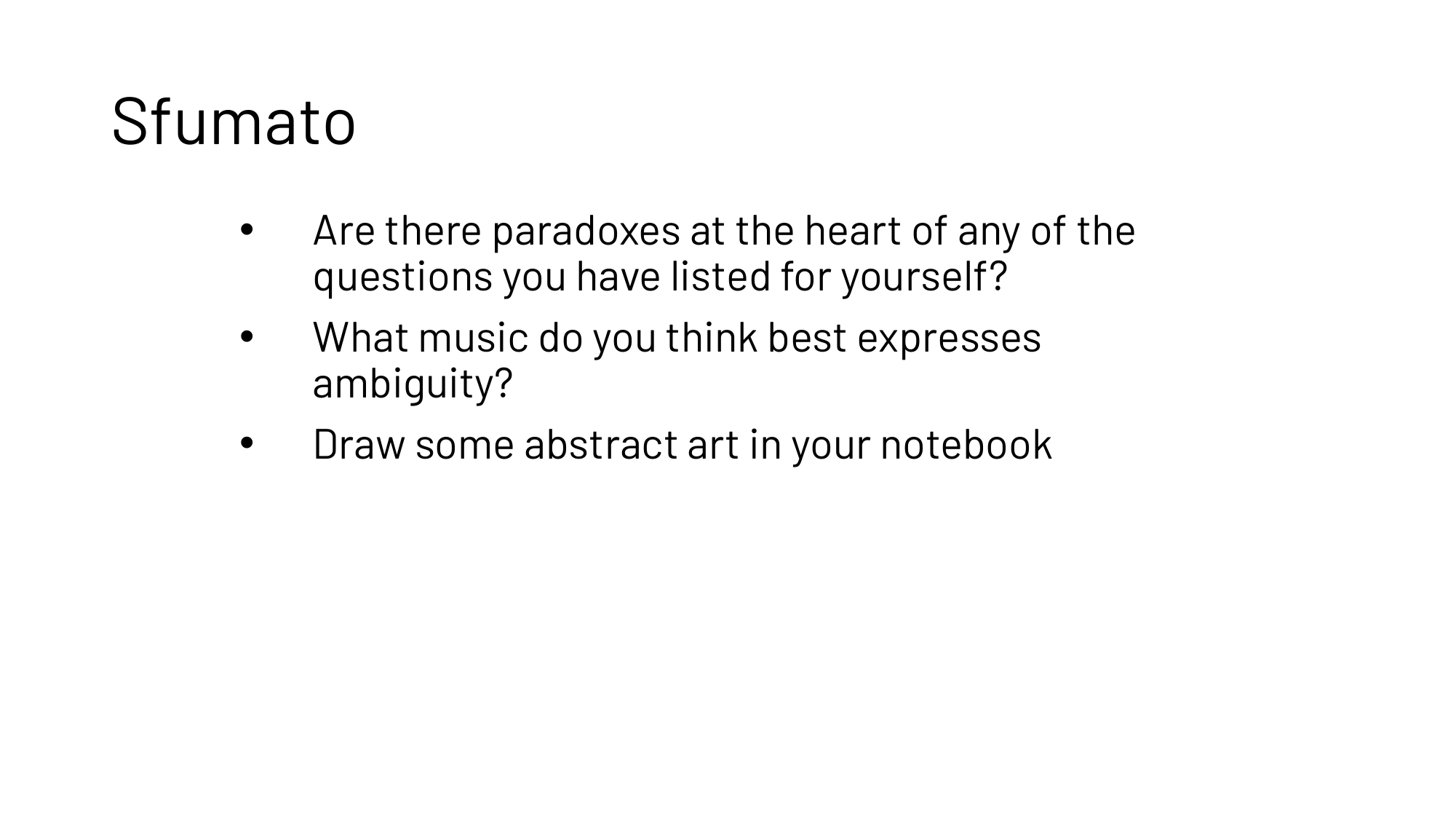

# Sfumato
Are there paradoxes at the heart of any of the questions you have listed for yourself?
What music do you think best expresses ambiguity?
Draw some abstract art in your notebook